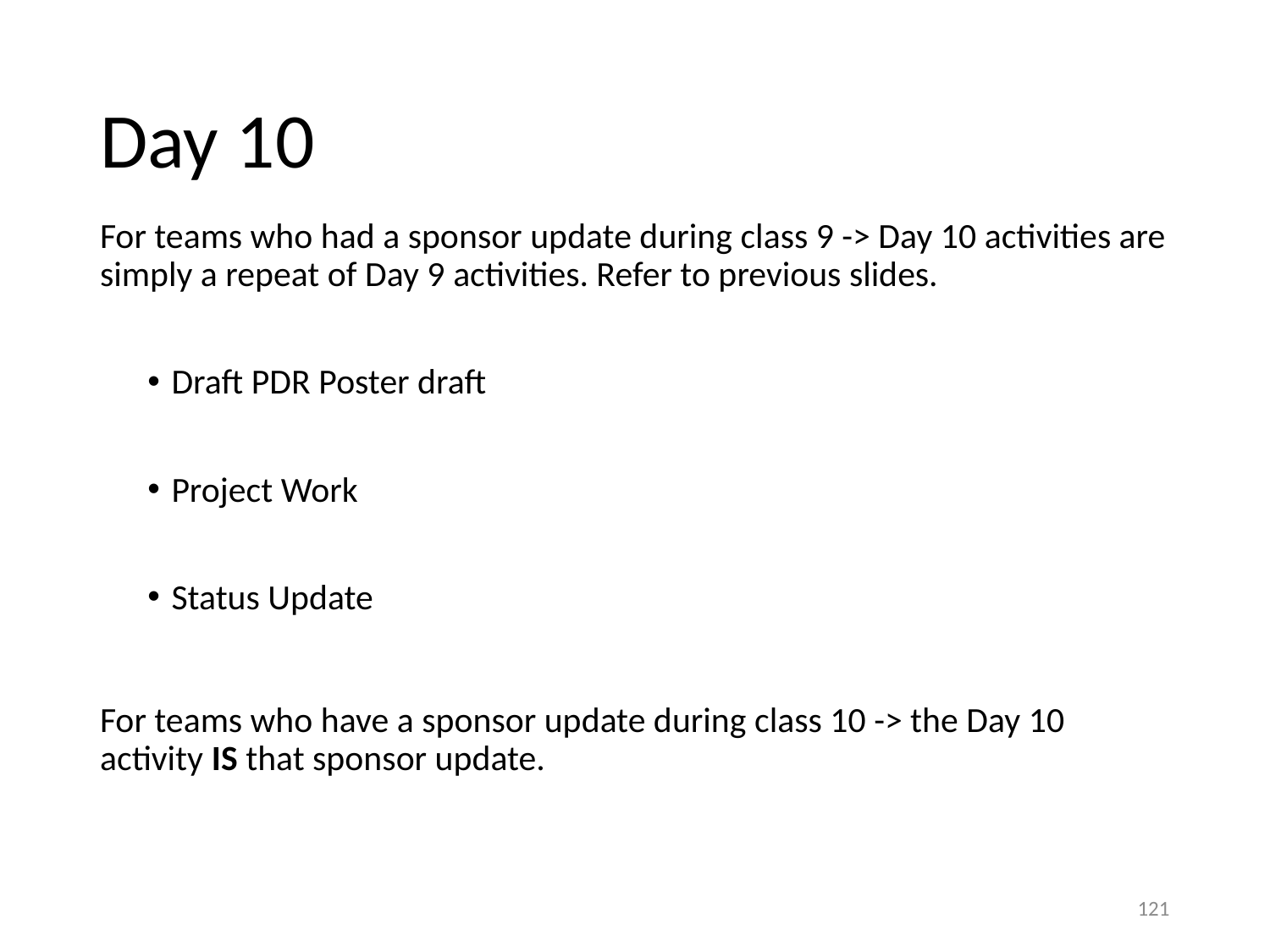

# Day 10
For teams who had a sponsor update during class 9 -> Day 10 activities are simply a repeat of Day 9 activities. Refer to previous slides.

Draft PDR Poster draft

Project Work

Status Update

For teams who have a sponsor update during class 10 -> the Day 10 activity IS that sponsor update.
121